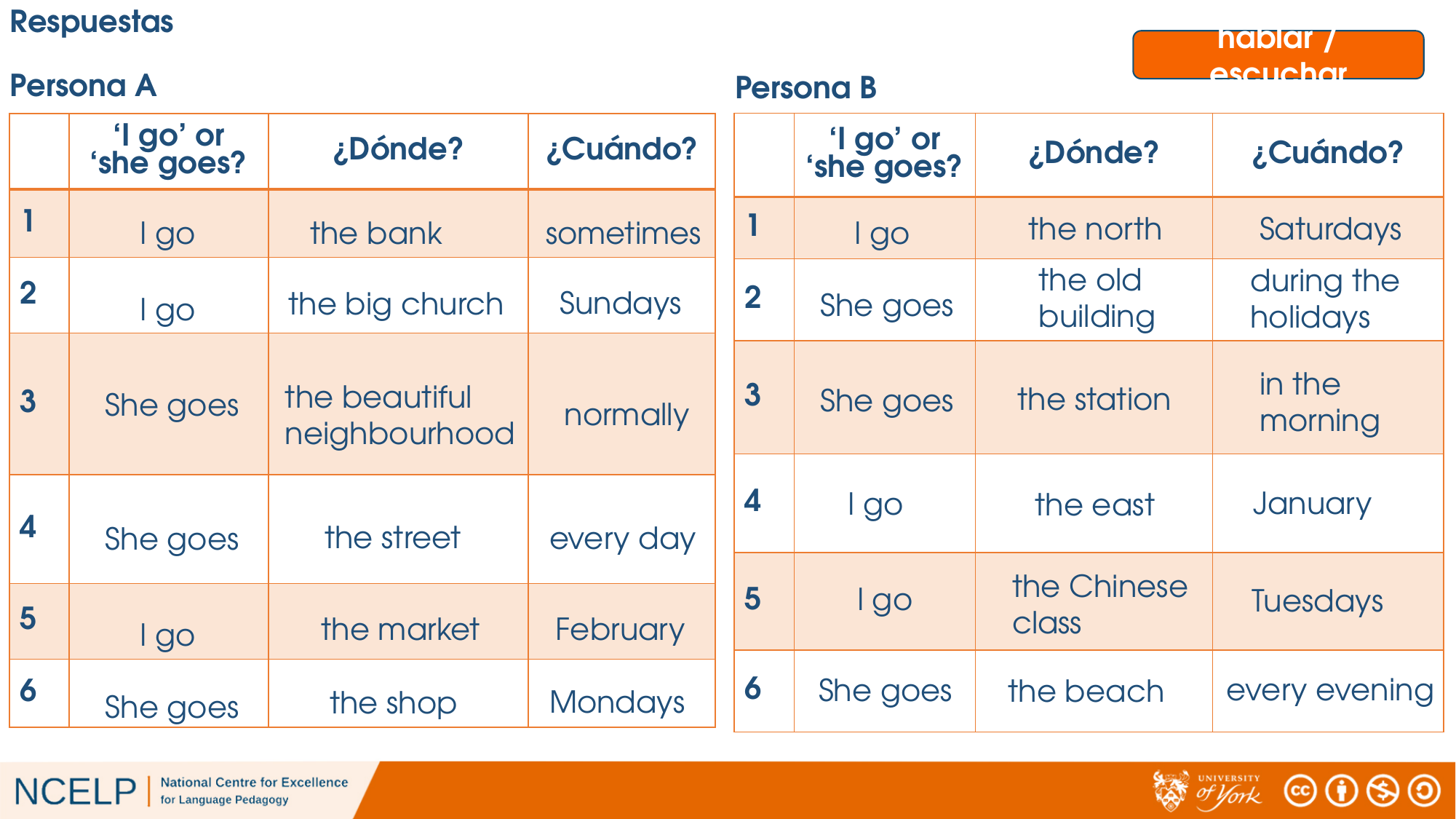

Respuestas
hablar / escuchar
# Persona A
Persona B
|  | ‘I go’ or ‘she goes? | ¿Dónde? | ¿Cuándo? |
| --- | --- | --- | --- |
| 1 |  |  |  |
| 2 |  |  |  |
| 3 |  |  |  |
| 4 |  |  |  |
| 5 |  |  |  |
| 6 |  |  |  |
|  | ‘I go’ or ‘she goes? | ¿Dónde? | ¿Cuándo? |
| --- | --- | --- | --- |
| 1 |  |  |  |
| 2 |  |  |  |
| 3 |  |  |  |
| 4 |  |  |  |
| 5 |  |  |  |
| 6 |  |  |  |
the north
Saturdays
I go
the bank
sometimes
I go
the old building
during the holidays
Sundays
the big church
She goes
I go
in the morning
the beautiful neighbourhood
the station
She goes
She goes
normally
January
I go
the east
the street
every day
She goes
the Chinese class
I go
Tuesdays
the market
February
I go
every evening
She goes
the beach
Mondays
the shop
She goes